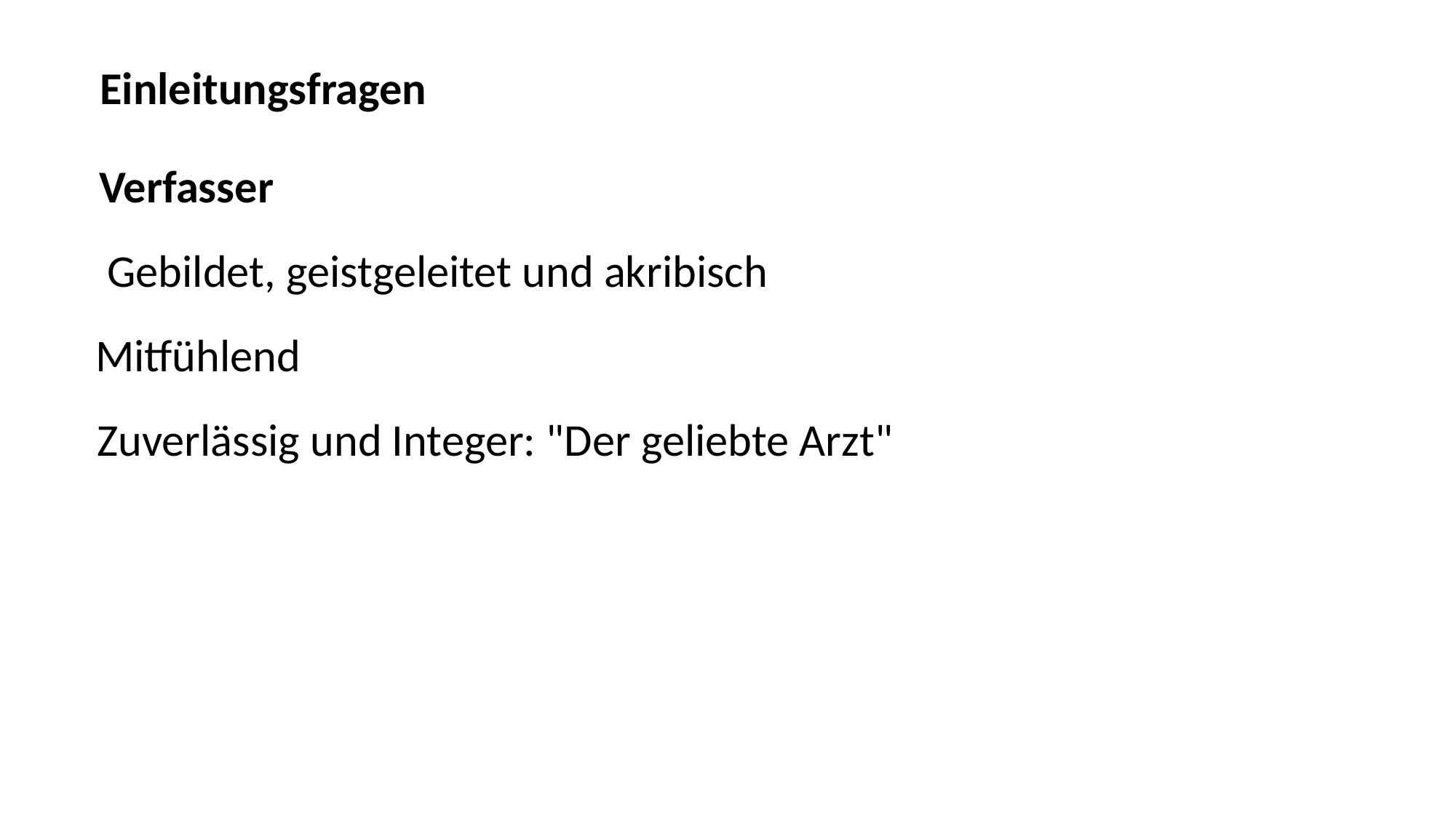

Einleitungsfragen
Verfasser
Gebildet, geistgeleitet und akribisch
Mitfühlend
Zuverlässig und Integer: "Der geliebte Arzt"